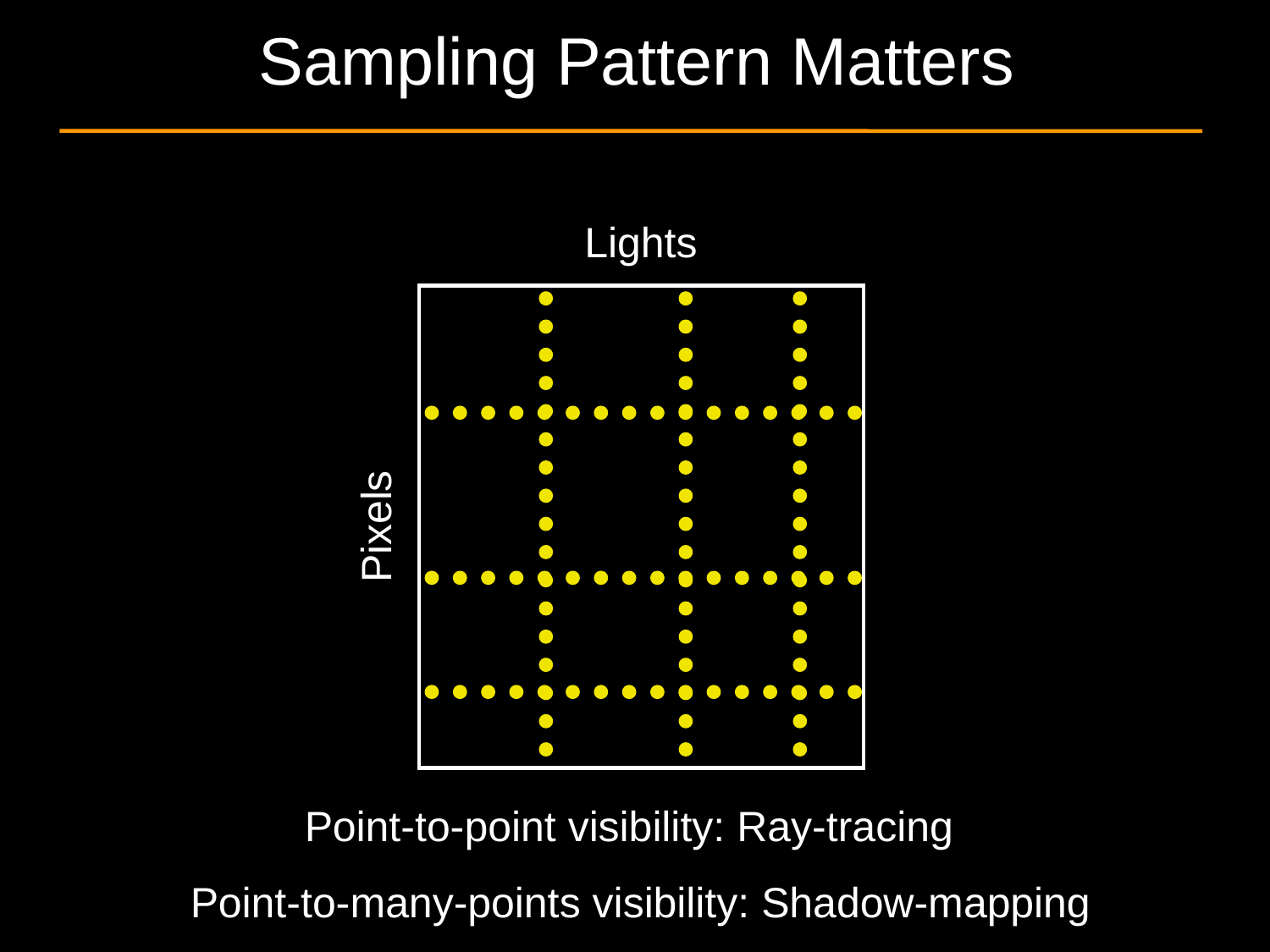

# Sampling Pattern Matters
Lights

Pixels
Point-to-point visibility: Ray-tracing
Point-to-many-points visibility: Shadow-mapping